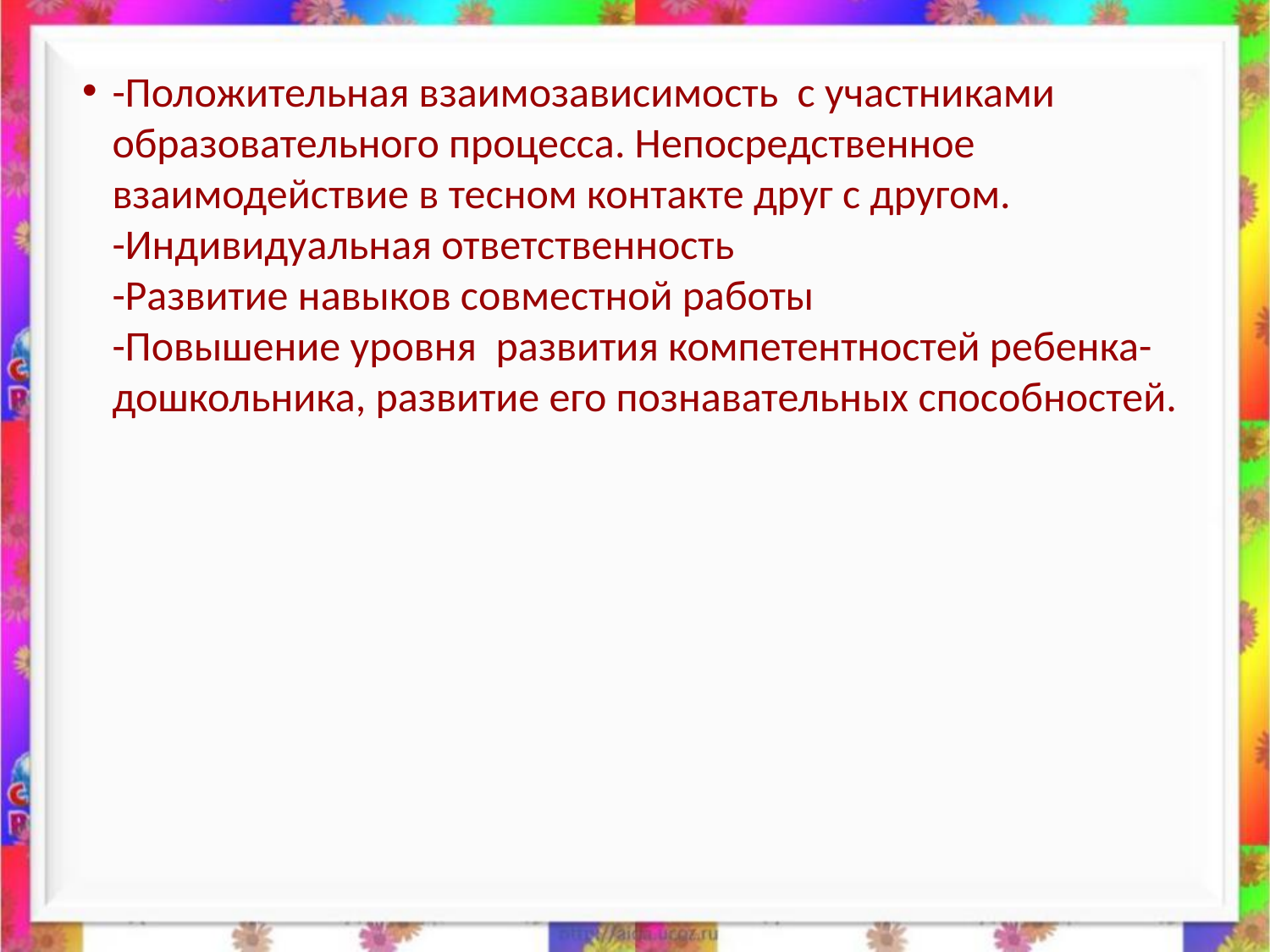

# -Положительная взаимозависимость  с участниками образовательного процесса. Непосредственное взаимодействие в тесном контакте друг с другом. -Индивидуальная ответственность -Развитие навыков совместной работы -Повышение уровня  развития компетентностей ребенка-дошкольника, развитие его познавательных способностей.